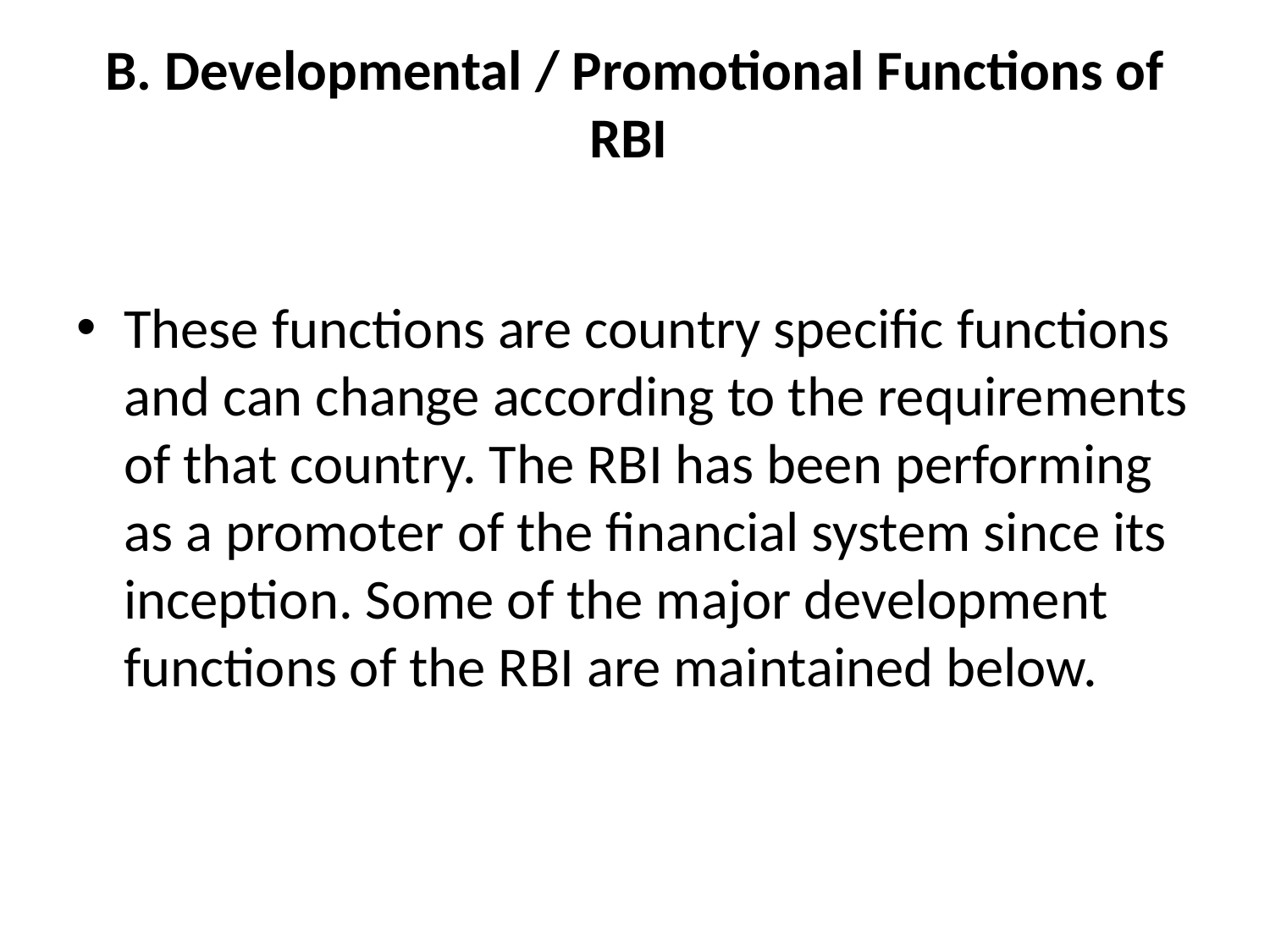

# B. Developmental / Promotional Functions of RBI
These functions are country specific functions and can change according to the requirements of that country. The RBI has been performing as a promoter of the financial system since its inception. Some of the major development functions of the RBI are maintained below.